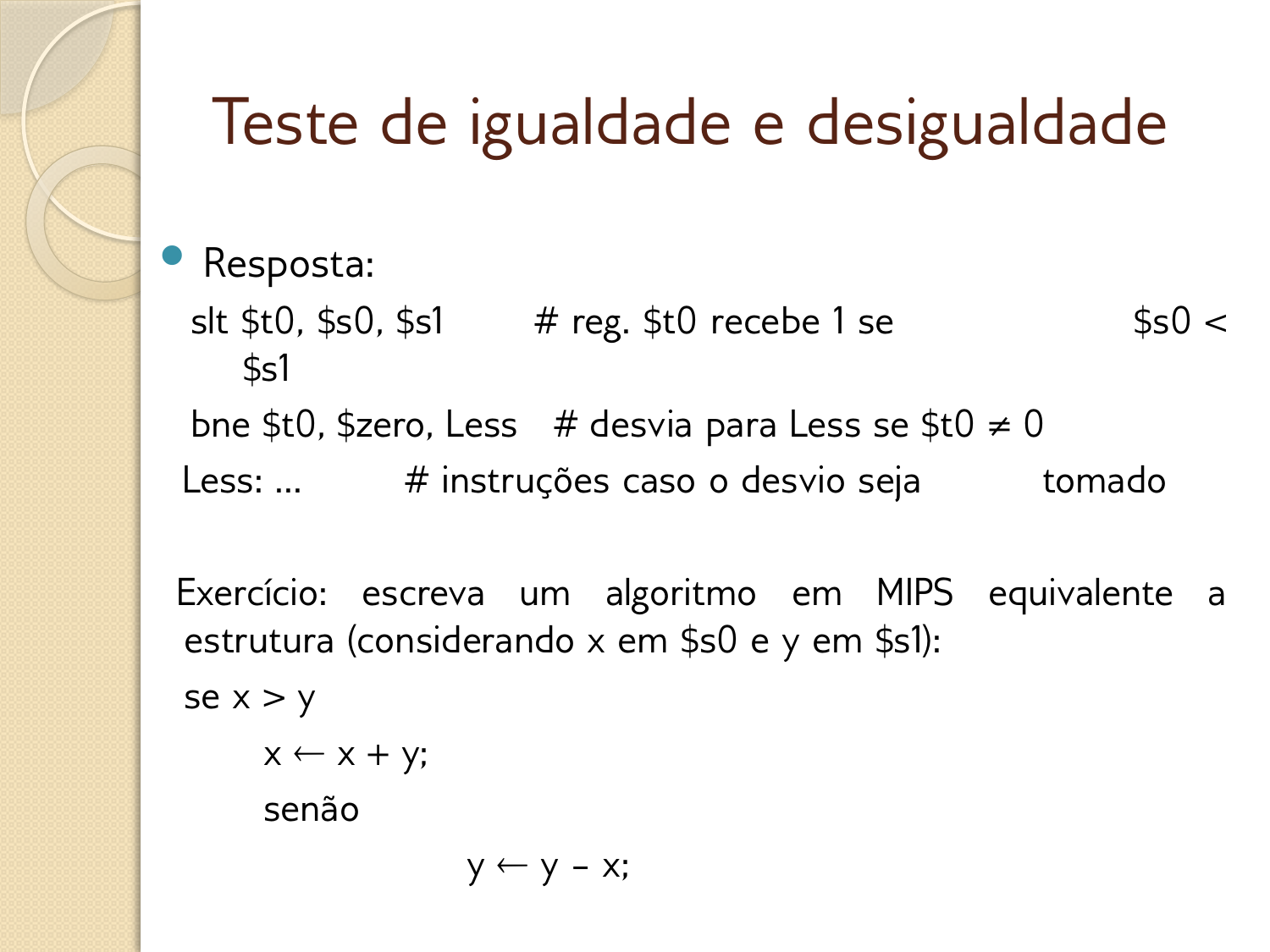

# Teste de igualdade e desigualdade
Resposta:
slt $t0, $s0, $s1	    # reg. $t0 recebe 1 se 					             $s0 < $s1
bne $t0, $zero, Less   # desvia para Less se $t0 ≠ 0
Less: ...		      # instruções caso o desvio seja 				tomado

Exercício: escreva um algoritmo em MIPS equivalente a estrutura (considerando x em $s0 e y em $s1):
			se x > y
			    x ← x + y;
			    senão
                        y ← y – x;
45